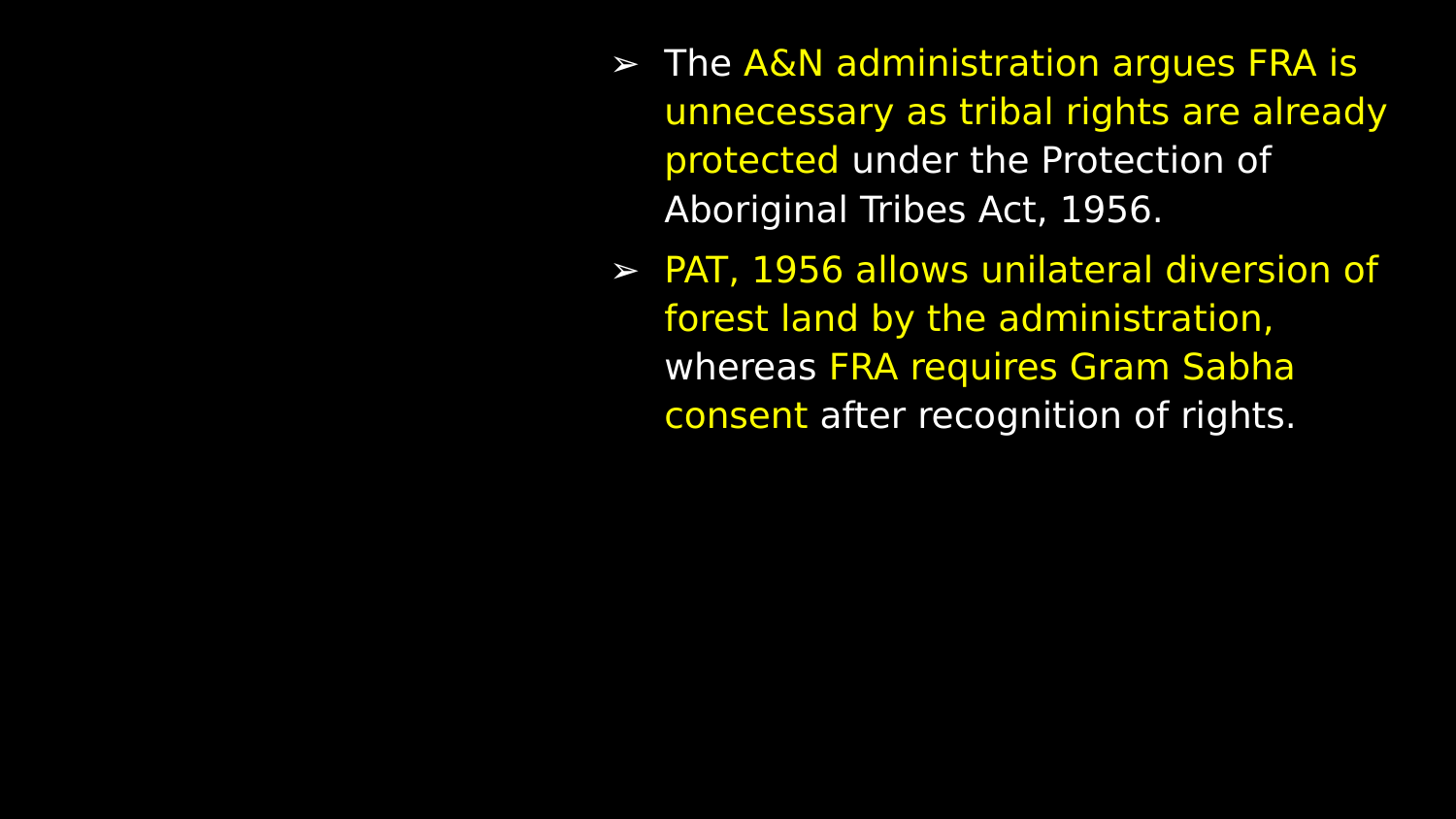

The A&N administration argues FRA is unnecessary as tribal rights are already protected under the Protection of Aboriginal Tribes Act, 1956.
PAT, 1956 allows unilateral diversion of forest land by the administration, whereas FRA requires Gram Sabha consent after recognition of rights.